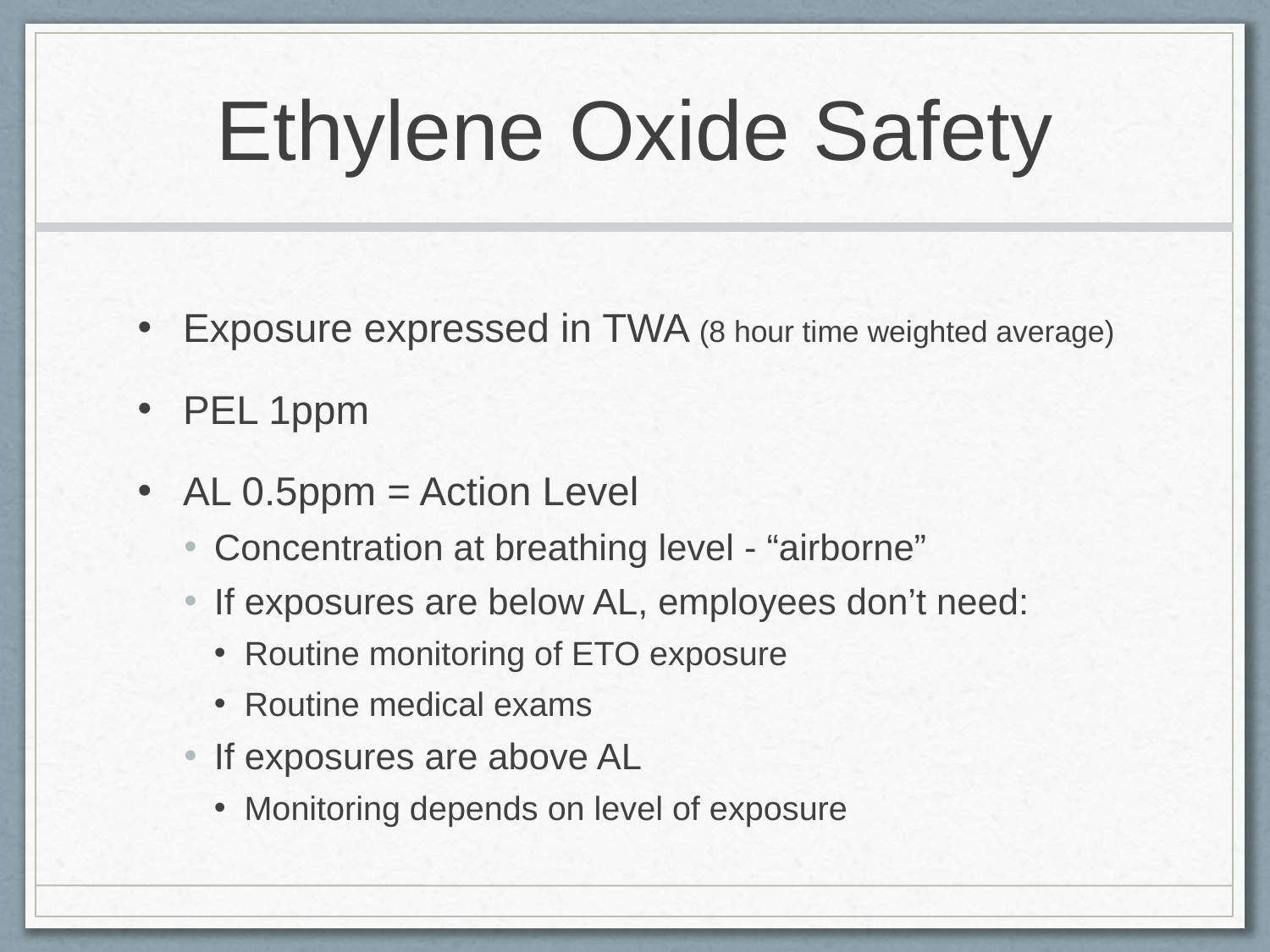

# Ethylene Oxide Safety
Exposure expressed in TWA (8 hour time weighted average)
PEL 1ppm
AL 0.5ppm = Action Level
Concentration at breathing level - “airborne”
If exposures are below AL, employees don’t need:
Routine monitoring of ETO exposure
Routine medical exams
If exposures are above AL
Monitoring depends on level of exposure